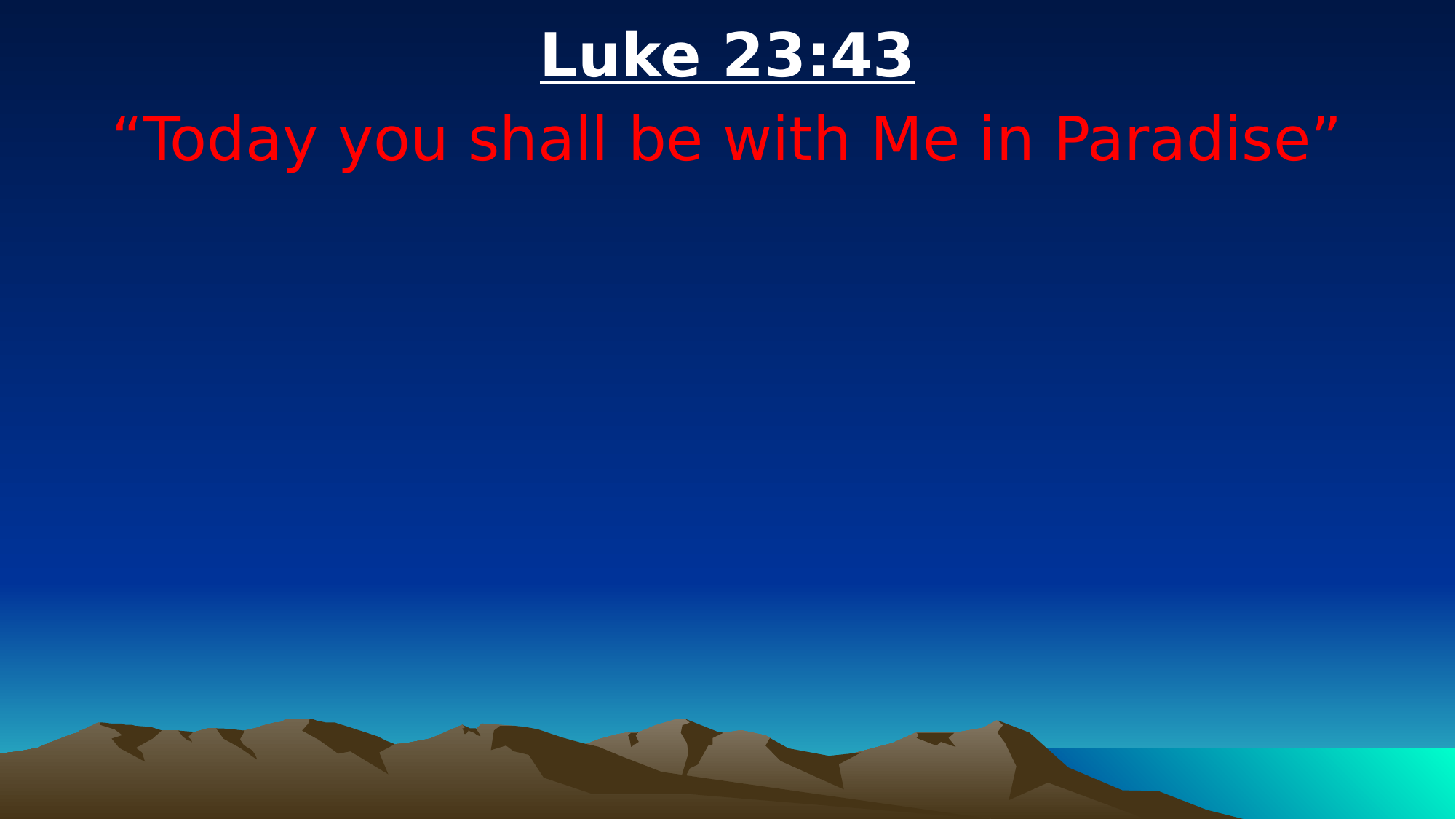

Luke 23:43
“Today you shall be with Me in Paradise”